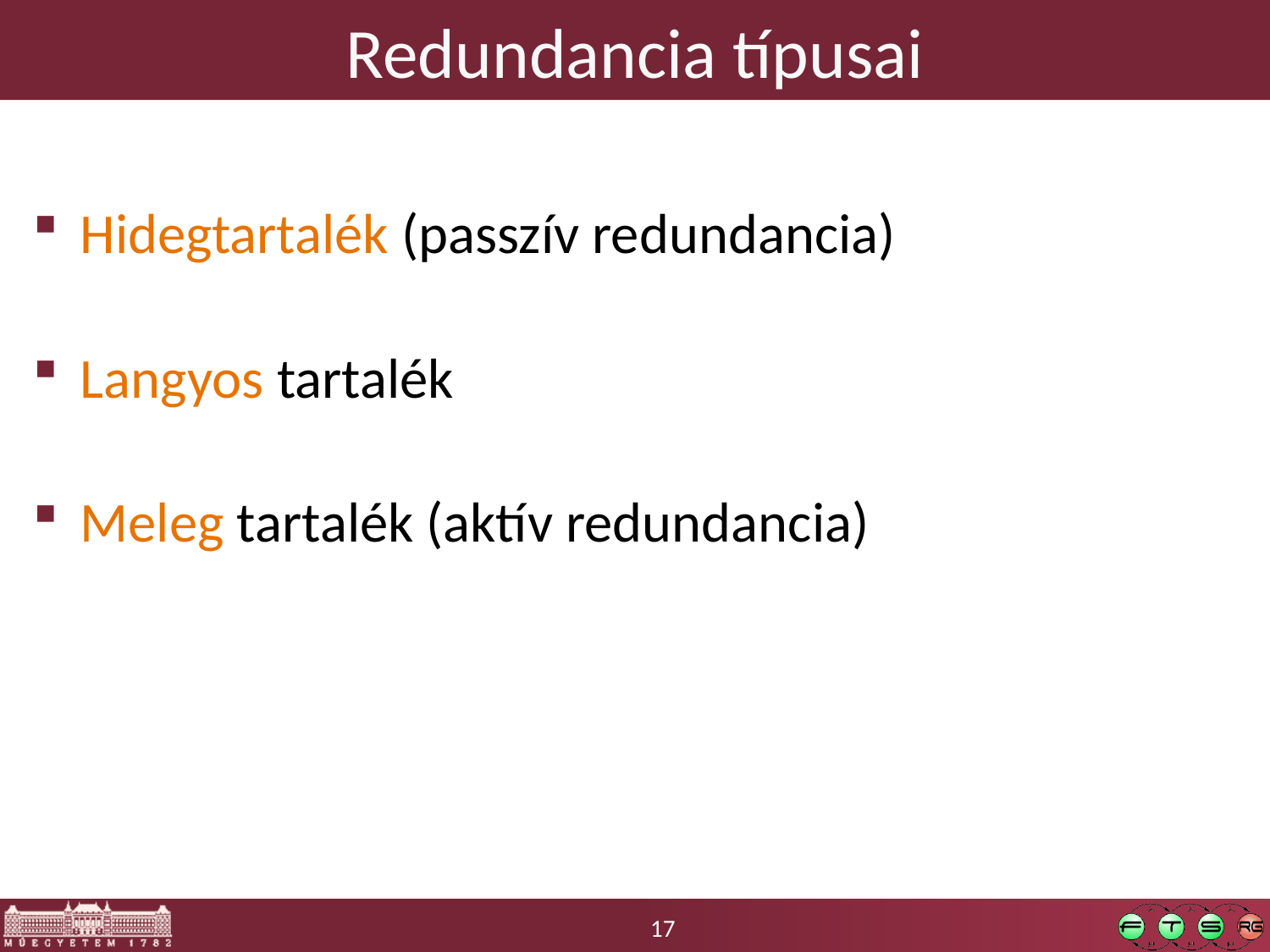

# Redundancia típusai

Hidegtartalék (passzív redundancia)

Langyos tartalék

Meleg tartalék (aktív redundancia)